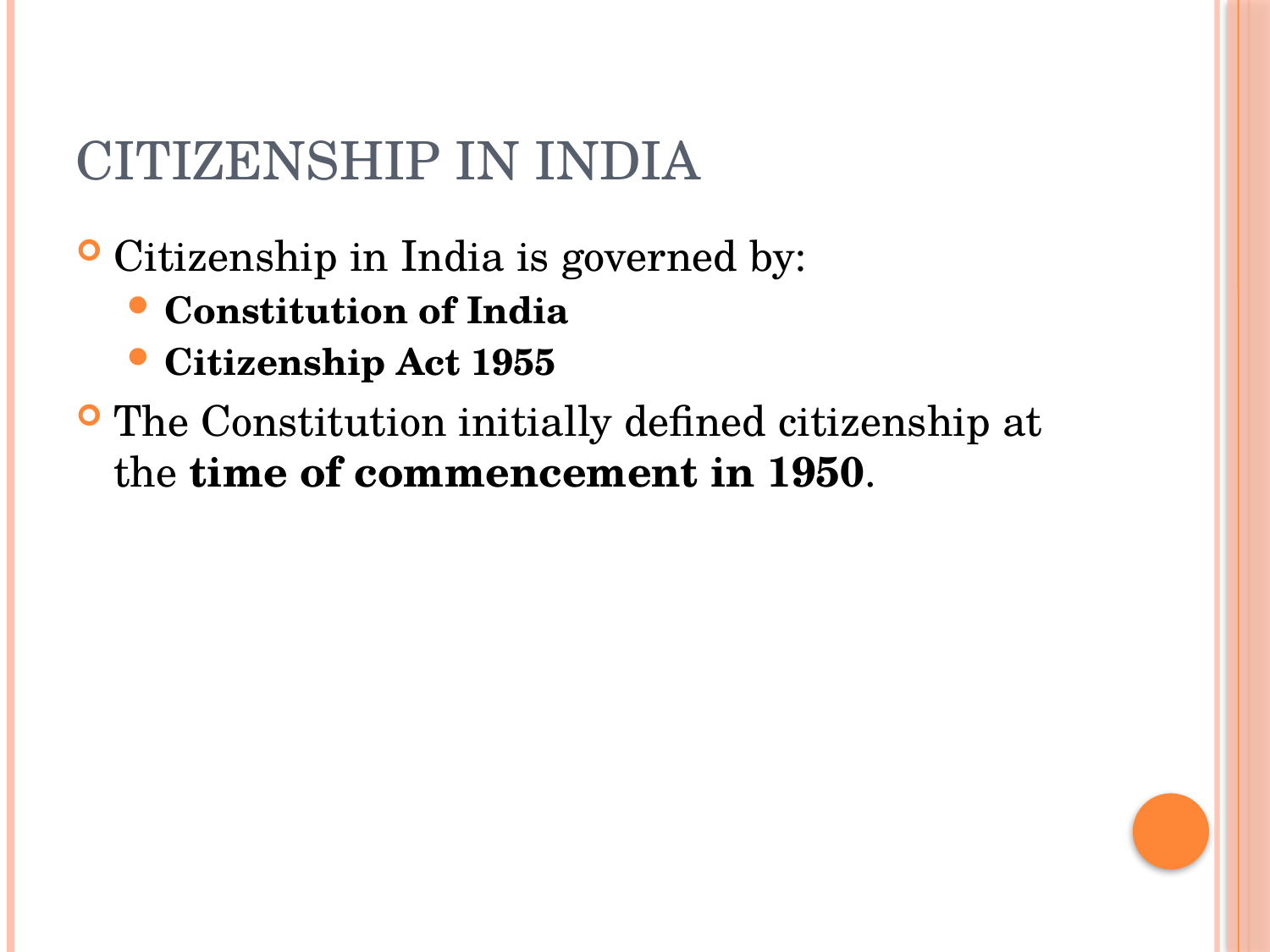

# Citizenship in India
Citizenship in India is governed by:
Constitution of India
Citizenship Act 1955
The Constitution initially defined citizenship at the time of commencement in 1950.